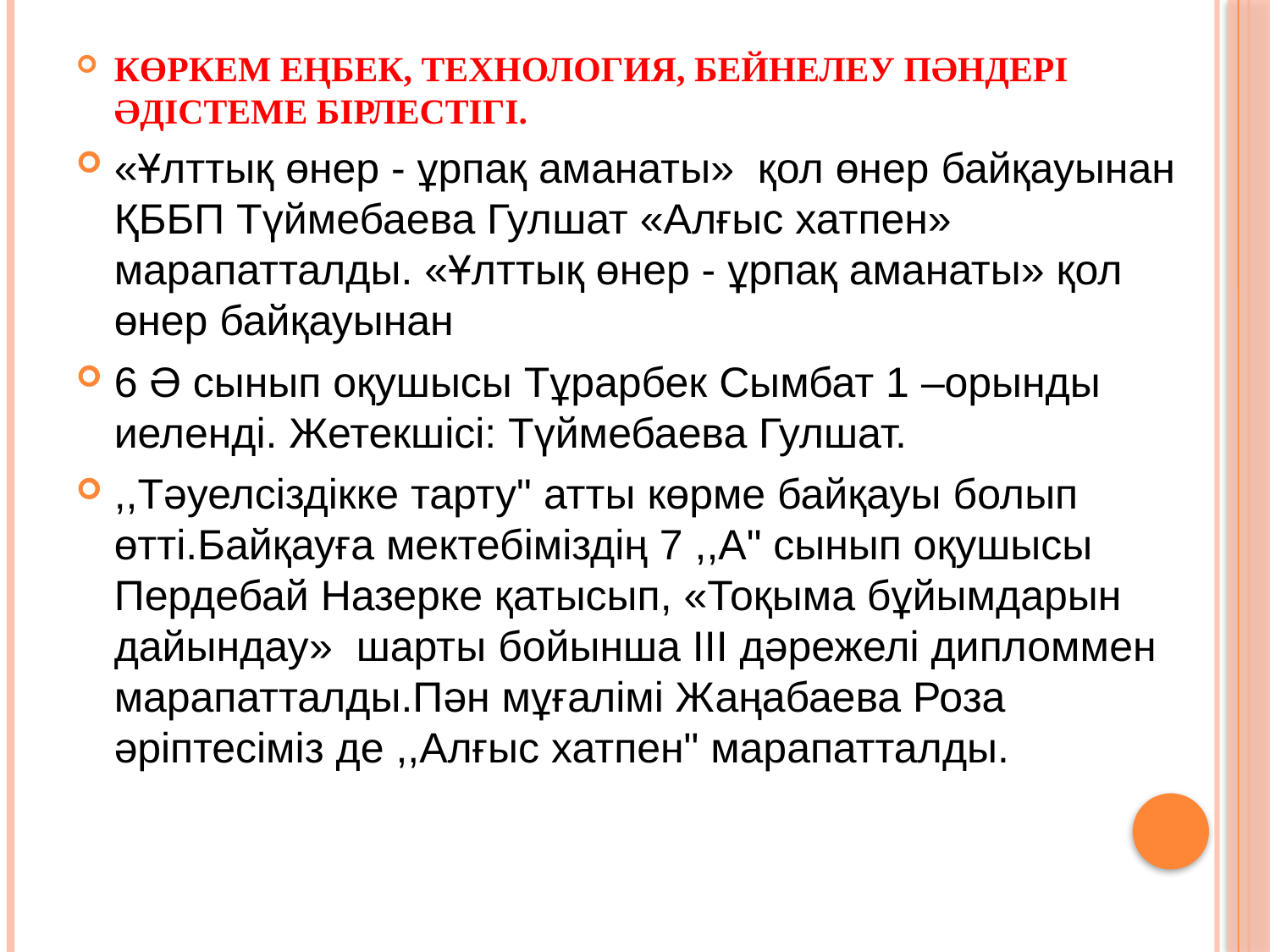

КӨРКЕМ ЕҢБЕК, ТЕХНОЛОГИЯ, БЕЙНЕЛЕУ ПӘНДЕРІ  ӘДІСТЕМЕ БІРЛЕСТІГІ.
«Ұлттық өнер - ұрпақ аманаты»  қол өнер байқауынан  ҚББП Түймебаева Гулшат «Алғыс хатпен» марапатталды. «Ұлттық өнер - ұрпақ аманаты» қол өнер байқауынан
6 Ә сынып оқушысы Тұрарбек Сымбат 1 –орынды иеленді. Жетекшісі: Түймебаева Гулшат.
,,Тәуелсіздікке тарту" атты көрме байқауы болып өтті.Байқауға мектебіміздің 7 ,,А" сынып оқушысы Пердебай Назерке қатысып, «Тоқыма бұйымдарын дайындау»  шарты бойынша ІІІ дәрежелі дипломмен марапатталды.Пән мұғалімі Жаңабаева Роза әріптесіміз де ,,Алғыс хатпен" марапатталды.